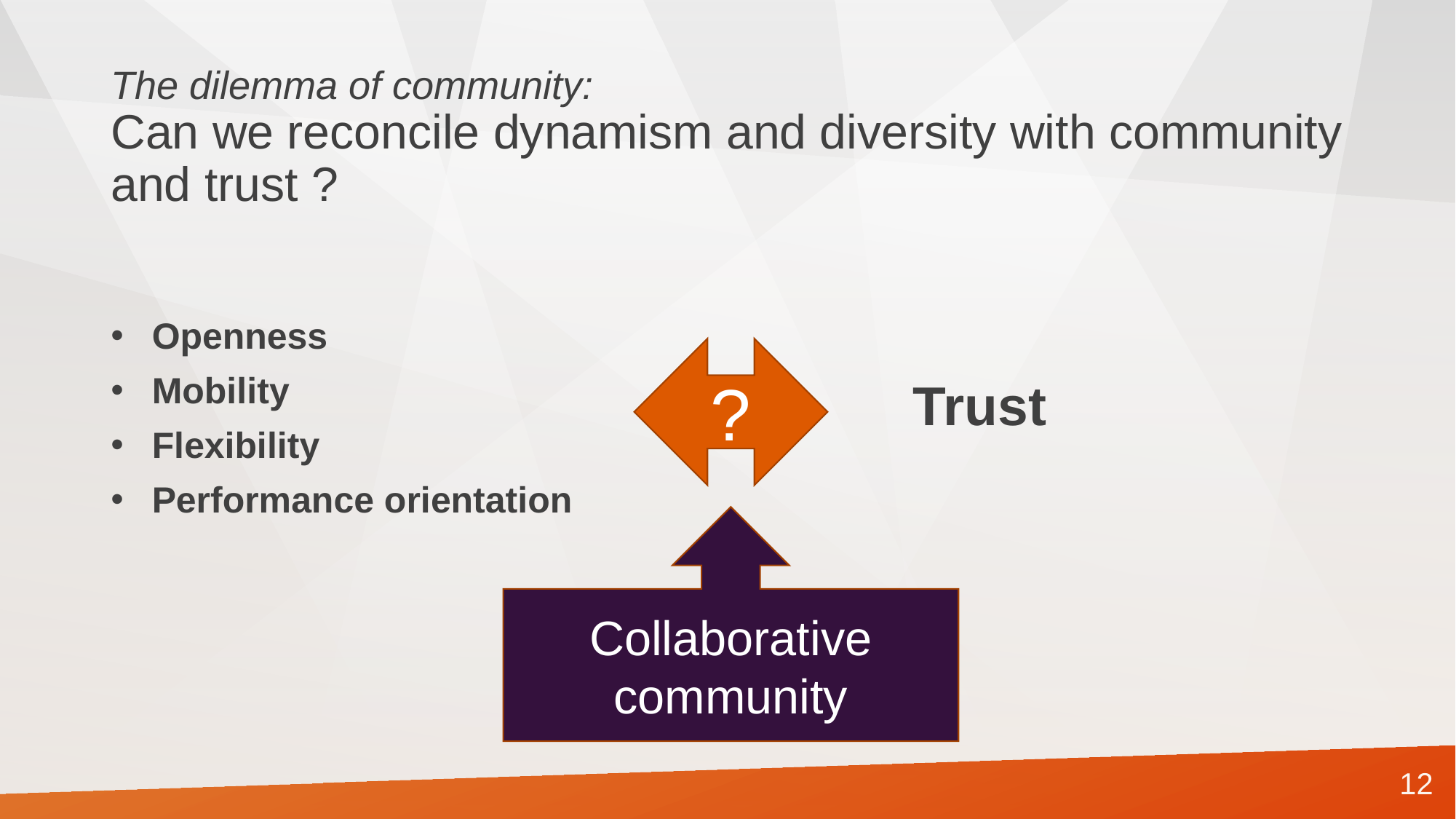

# The dilemma of community: Can we reconcile dynamism and diversity with community and trust ?
Openness
Mobility
Flexibility
Performance orientation
?
Trust
Collaborative community
12